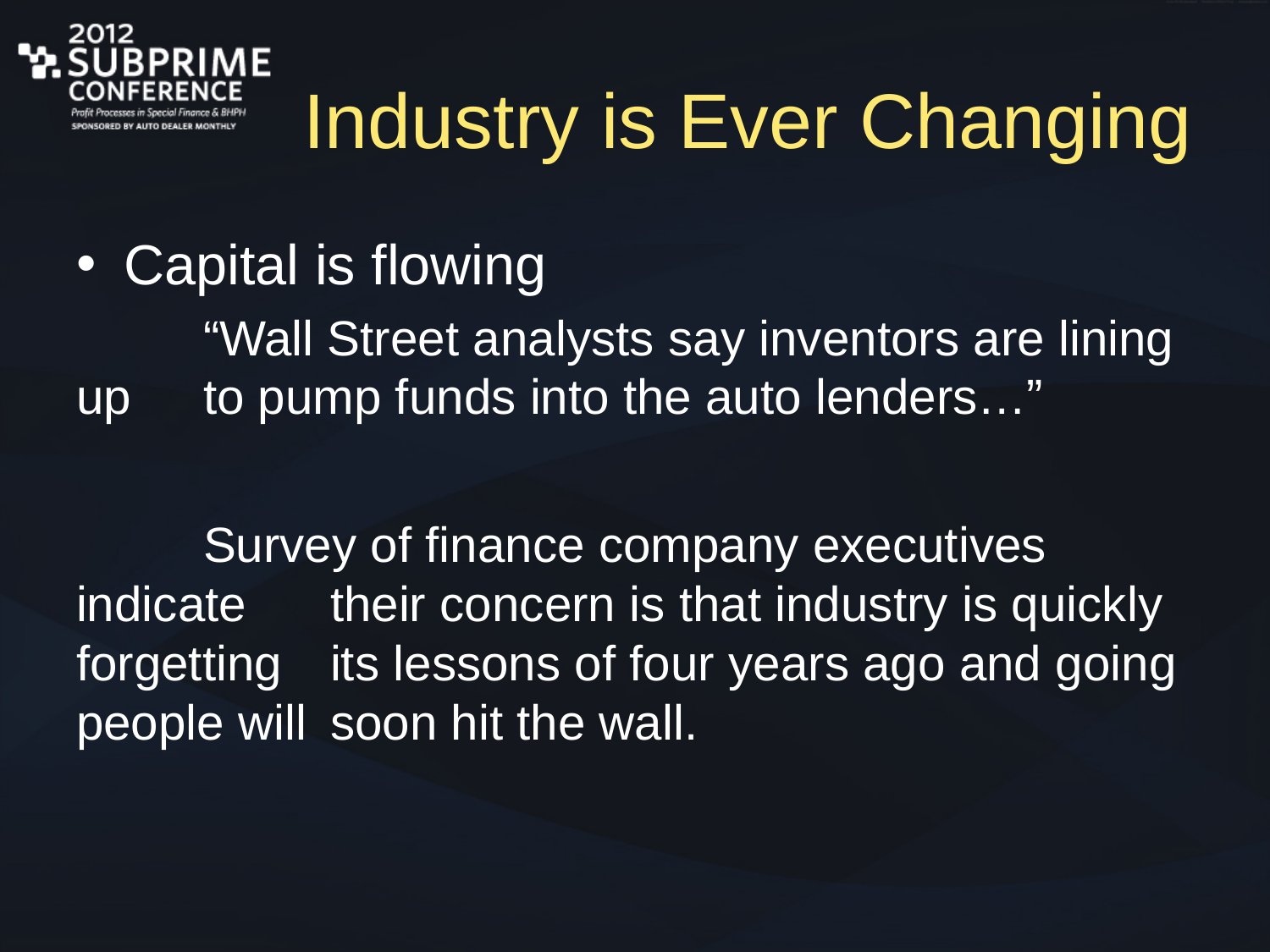

# Industry is Ever Changing
Capital is flowing
	“Wall Street analysts say inventors are lining up 	to pump funds into the auto lenders…”

	Survey of finance company executives indicate 	their concern is that industry is quickly forgetting 	its lessons of four years ago and going people will 	soon hit the wall.